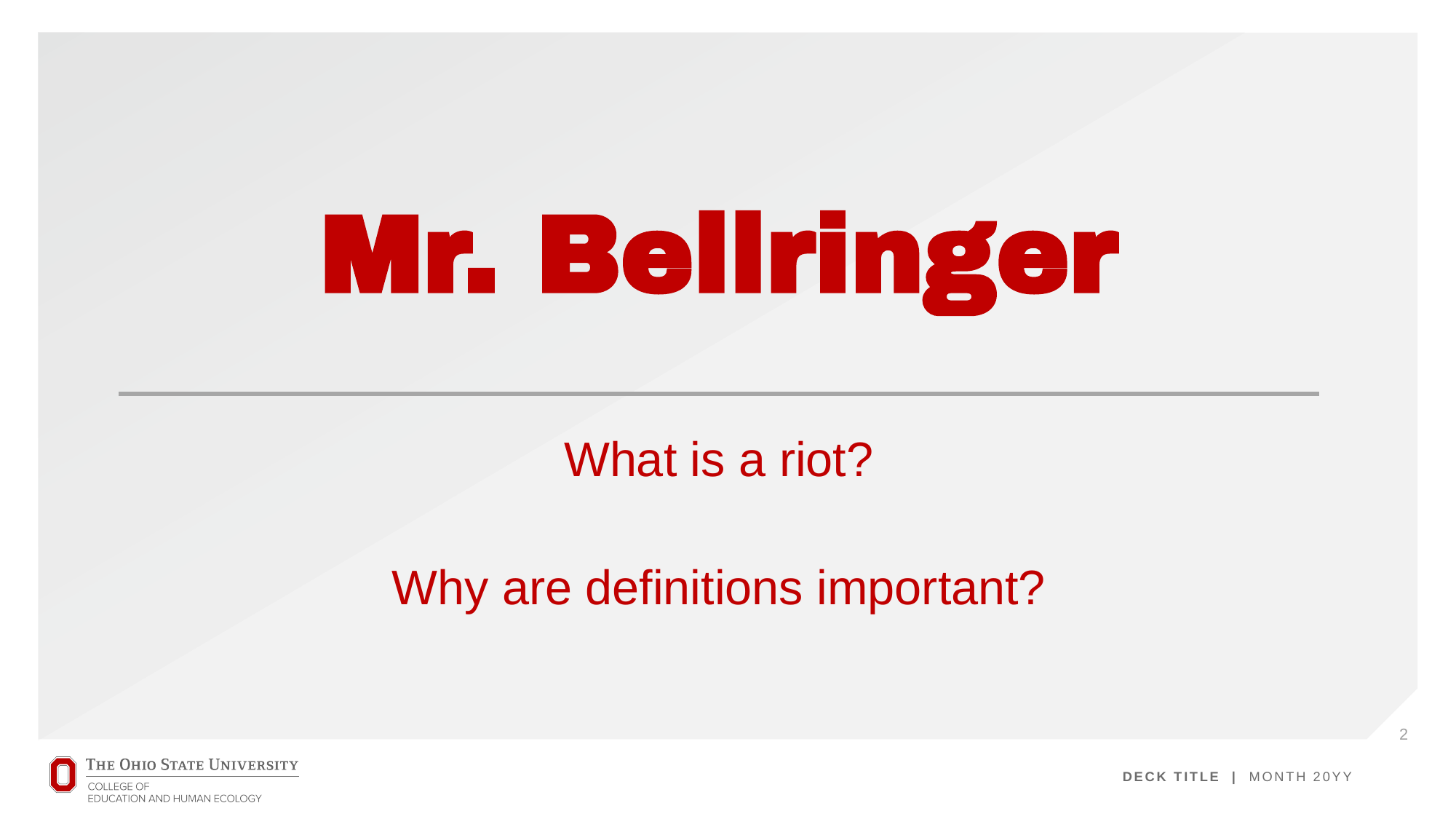

# Mr. Bellringer
What is a riot?
Why are definitions important?
2